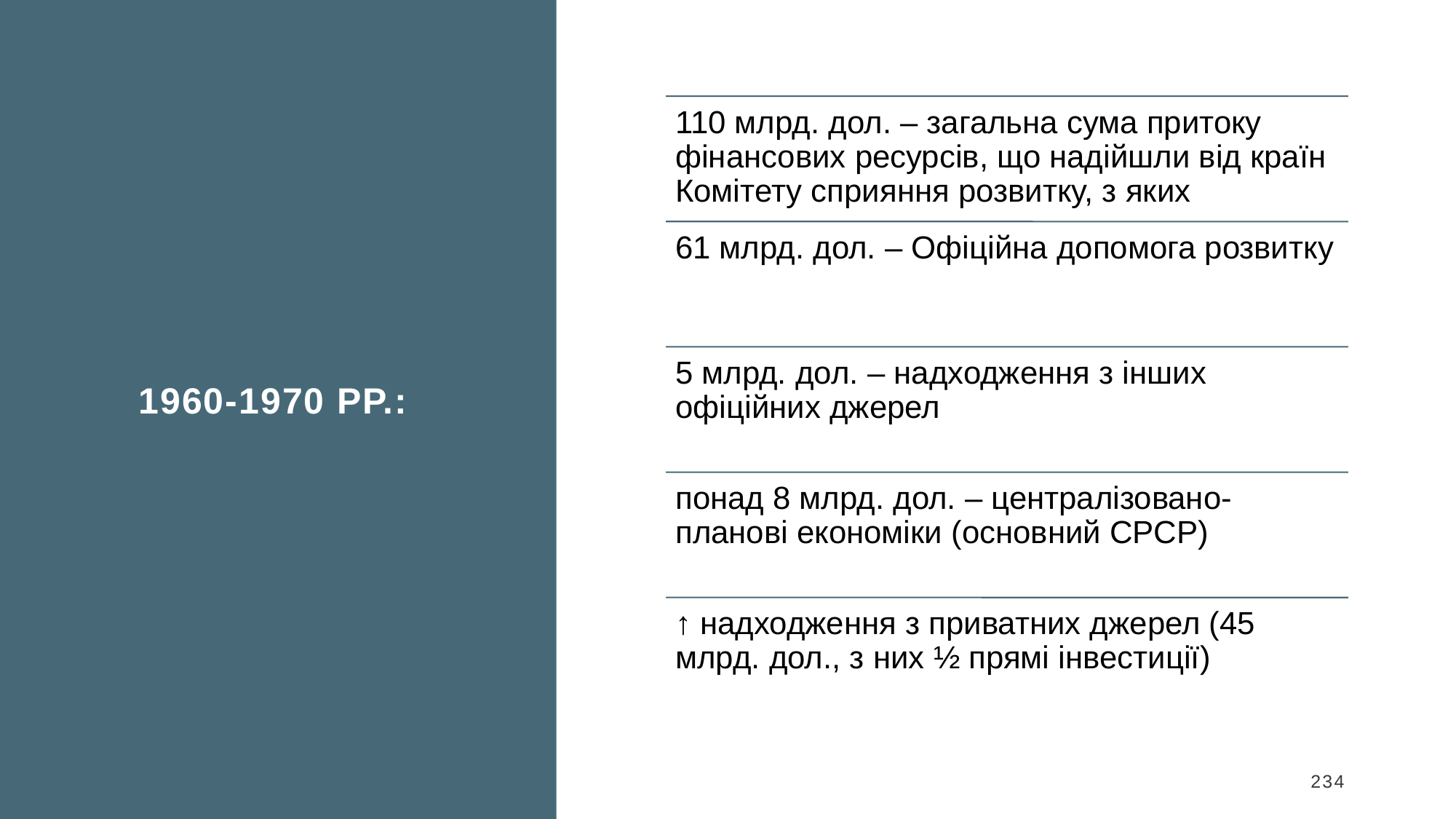

1960-1970 рр.:
110 млрд. дол. – загальна сума притоку фінансових ресурсів, що надійшли від країн Комітету сприяння розвитку, з яких
61 млрд. дол. – Офіційна допомога розвитку
5 млрд. дол. – надходження з інших офіційних джерел
понад 8 млрд. дол. – централізовано-планові економіки (основний СРСР)
↑ надходження з приватних джерел (45 млрд. дол., з них ½ прямі інвестиції)
234